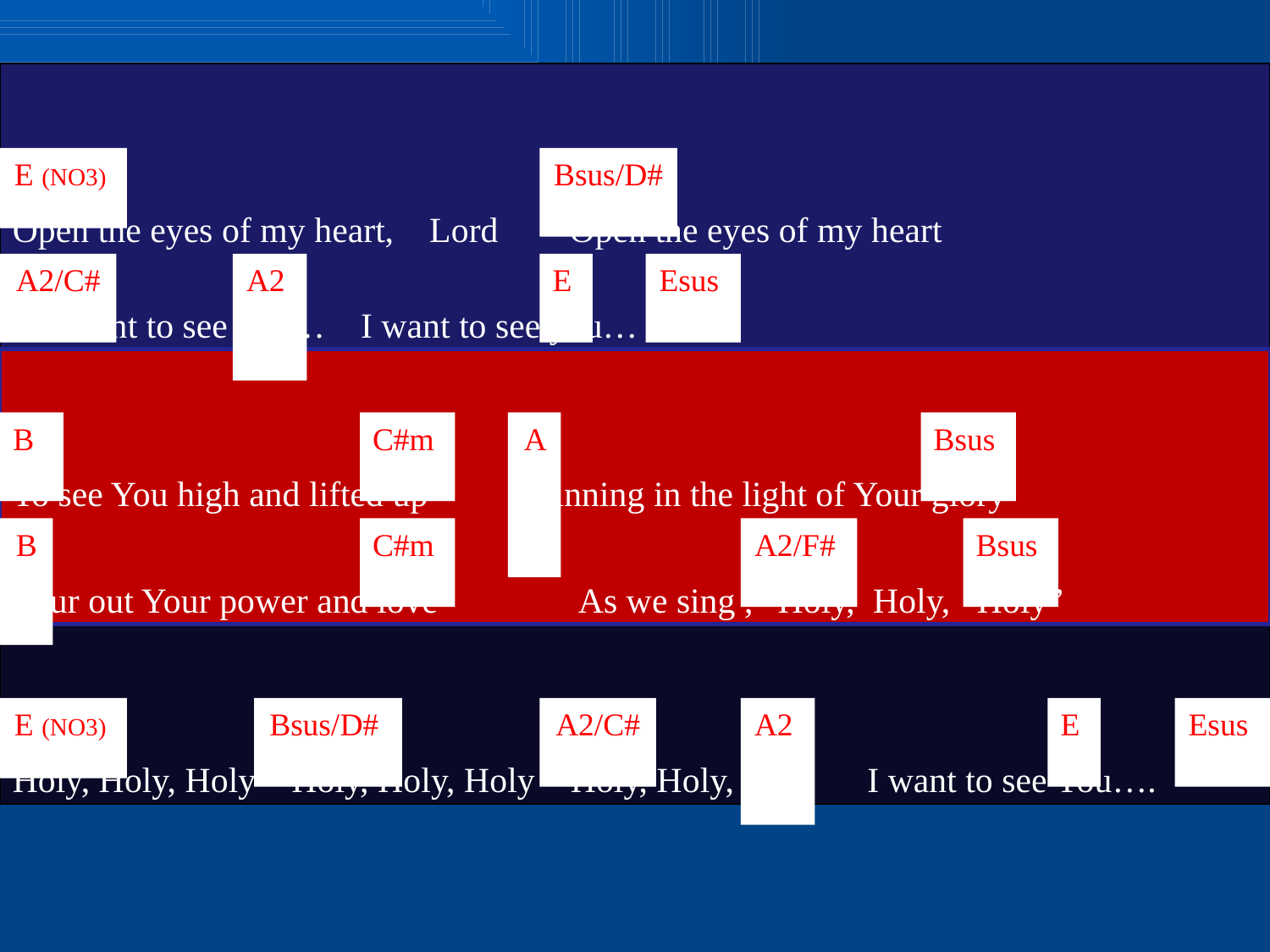

E (NO3)
Bsus/D#
Open the eyes of my heart,    Lord        Open the eyes of my heart
A2/C#
A2
E
Esus
    I want to see you…    I want to see you…

B
C#m
A
Bsus
To see You high and lifted up          Shinning in the light of Your glory
B
C#m
A2/F#
Bsus
Pour out Your power and love                As we sing , “Holy,  Holy,   Holy”

E (NO3)
Bsus/D#
A2/C#
A2
E
Esus
Holy, Holy, Holy    Holy, Holy, Holy    Holy, Holy, Holy      I want to see You….